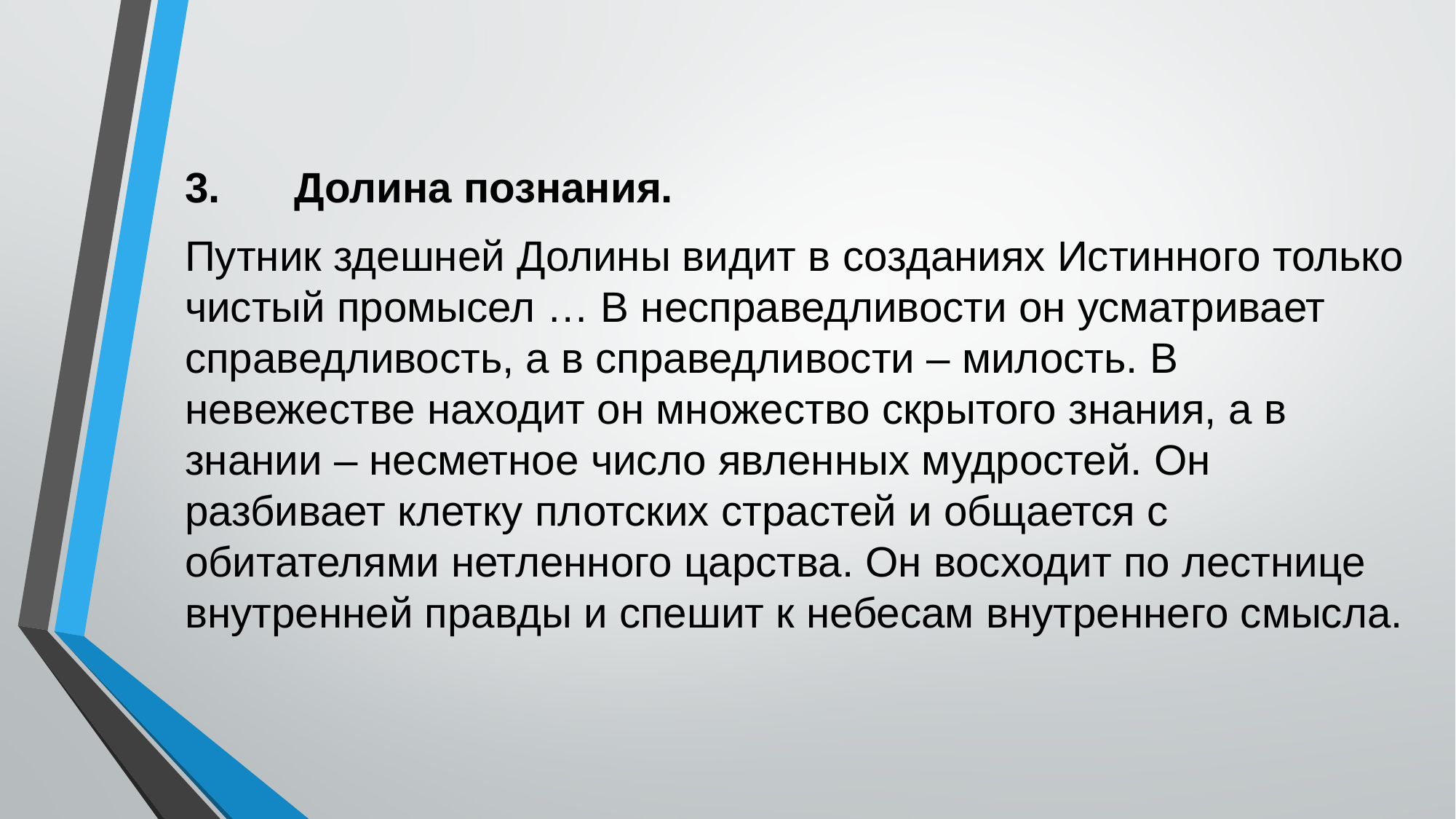

3.	Долина познания.
Путник здешней Долины видит в созданиях Истинного только чистый промысел … В несправедливости он усматривает справедливость, а в справедливости – милость. В невежестве находит он множество скрытого знания, а в знании – несметное число явленных мудростей. Он разбивает клетку плотских страстей и общается с обитателями нетленного царства. Он восходит по лестнице внутренней правды и спешит к небесам внутреннего смысла.